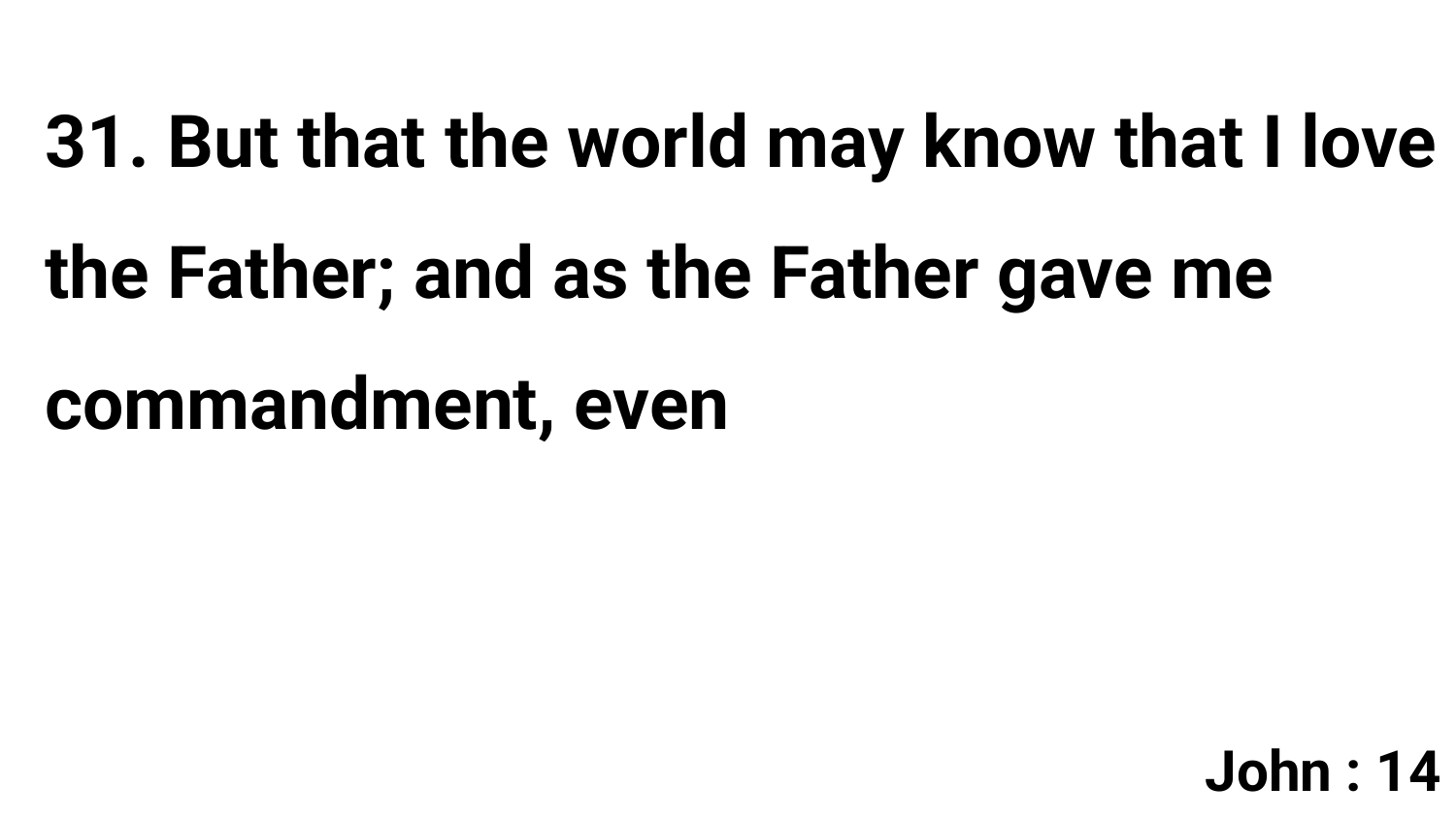

31. But that the world may know that I love the Father; and as the Father gave me commandment, even
John : 14